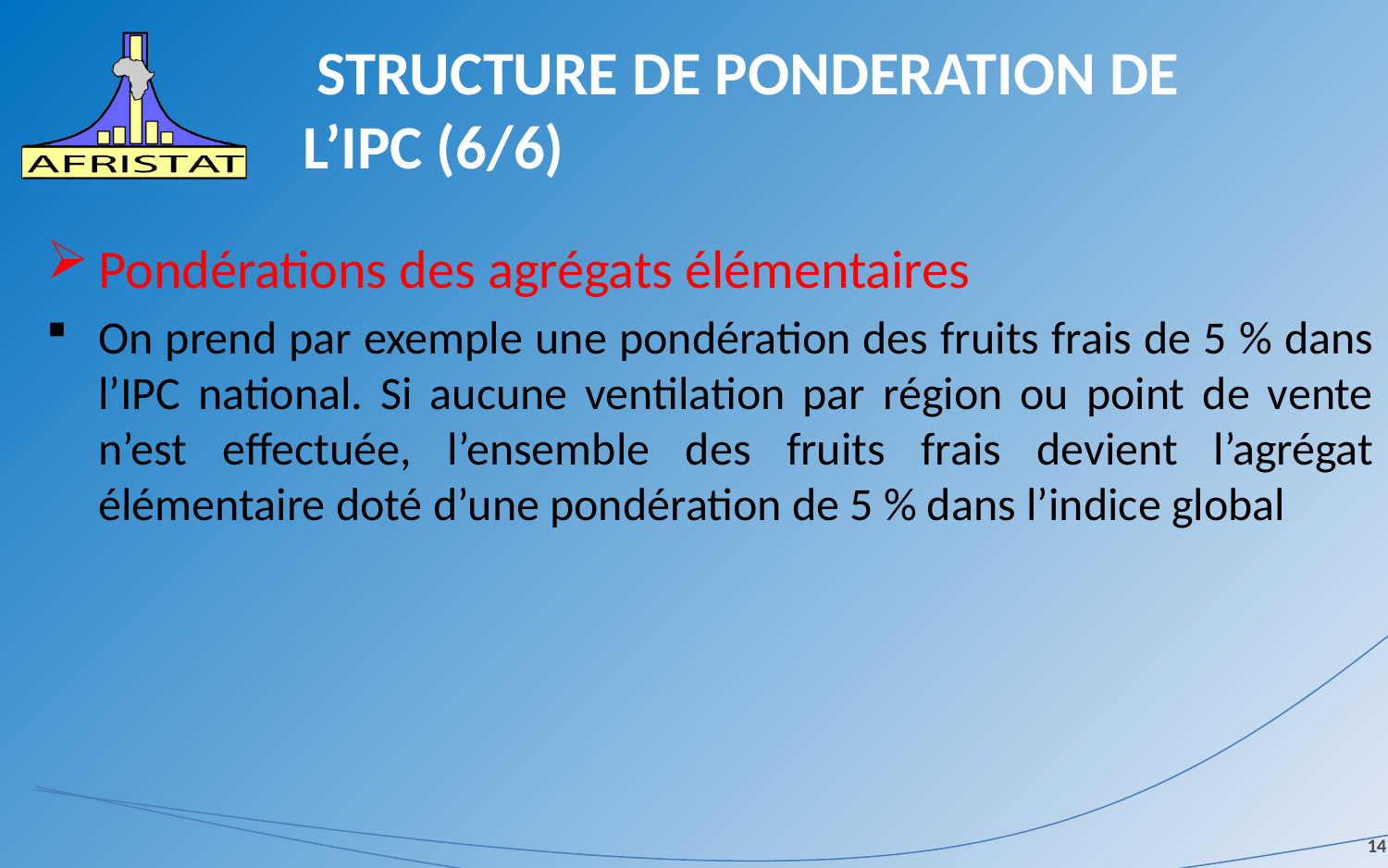

# STRUCTURE DE PONDERATION DE L’IPC (6/6)

Pondérations des agrégats élémentaires
On prend par exemple une pondération des fruits frais de 5 % dans l’IPC national. Si aucune ventilation par région ou point de vente n’est effectuée, l’ensemble des fruits frais devient l’agrégat élémentaire doté d’une pondération de 5 % dans l’indice global
14